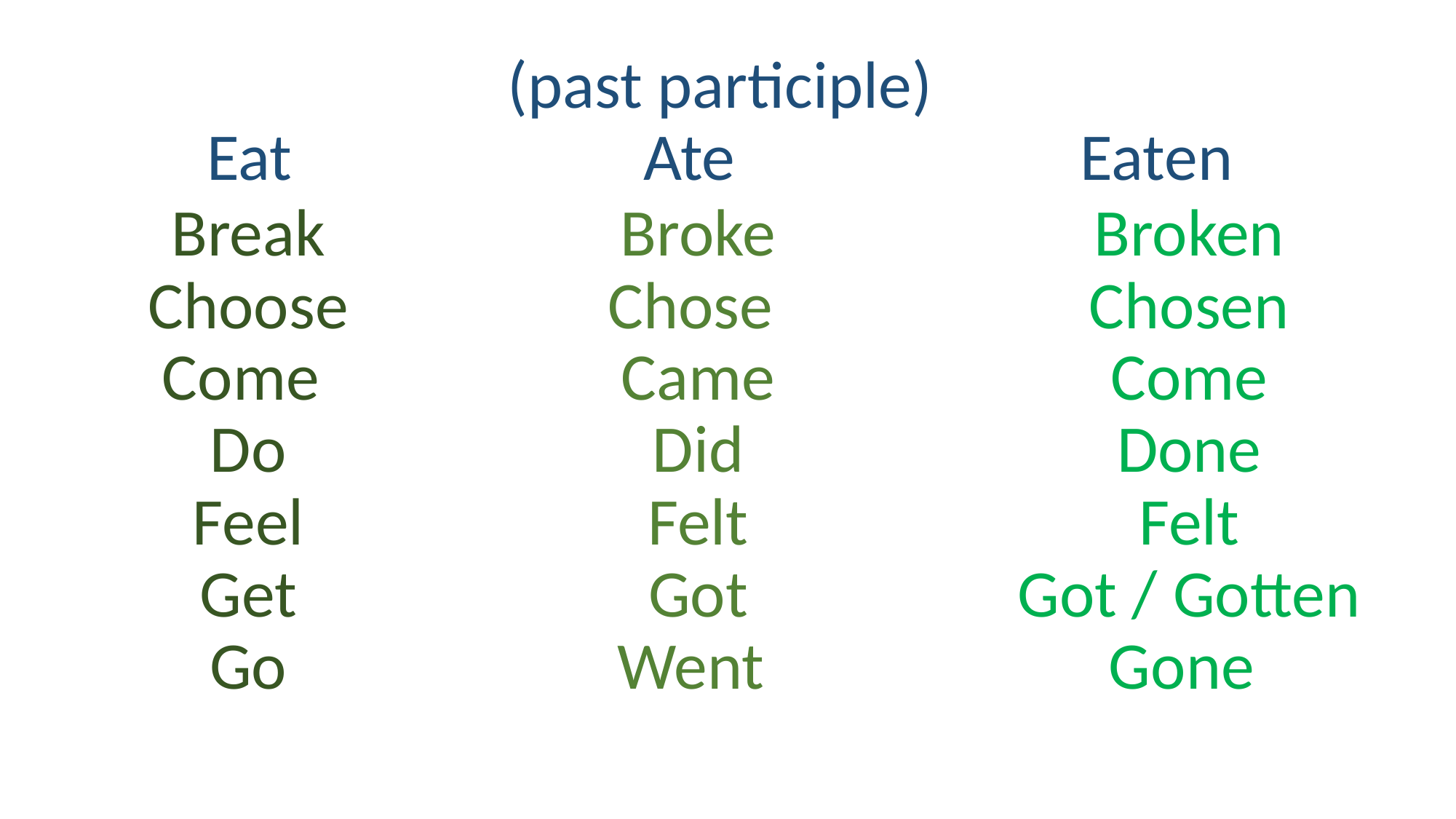

# (past participle) Eat 				Ate				Eaten
Break
Choose
Come
Do
Feel
Get
Go
Broke
Chose
Came
Did
Felt
Got
Went
Broken
Chosen
Come
Done
Felt
Got / Gotten
Gone